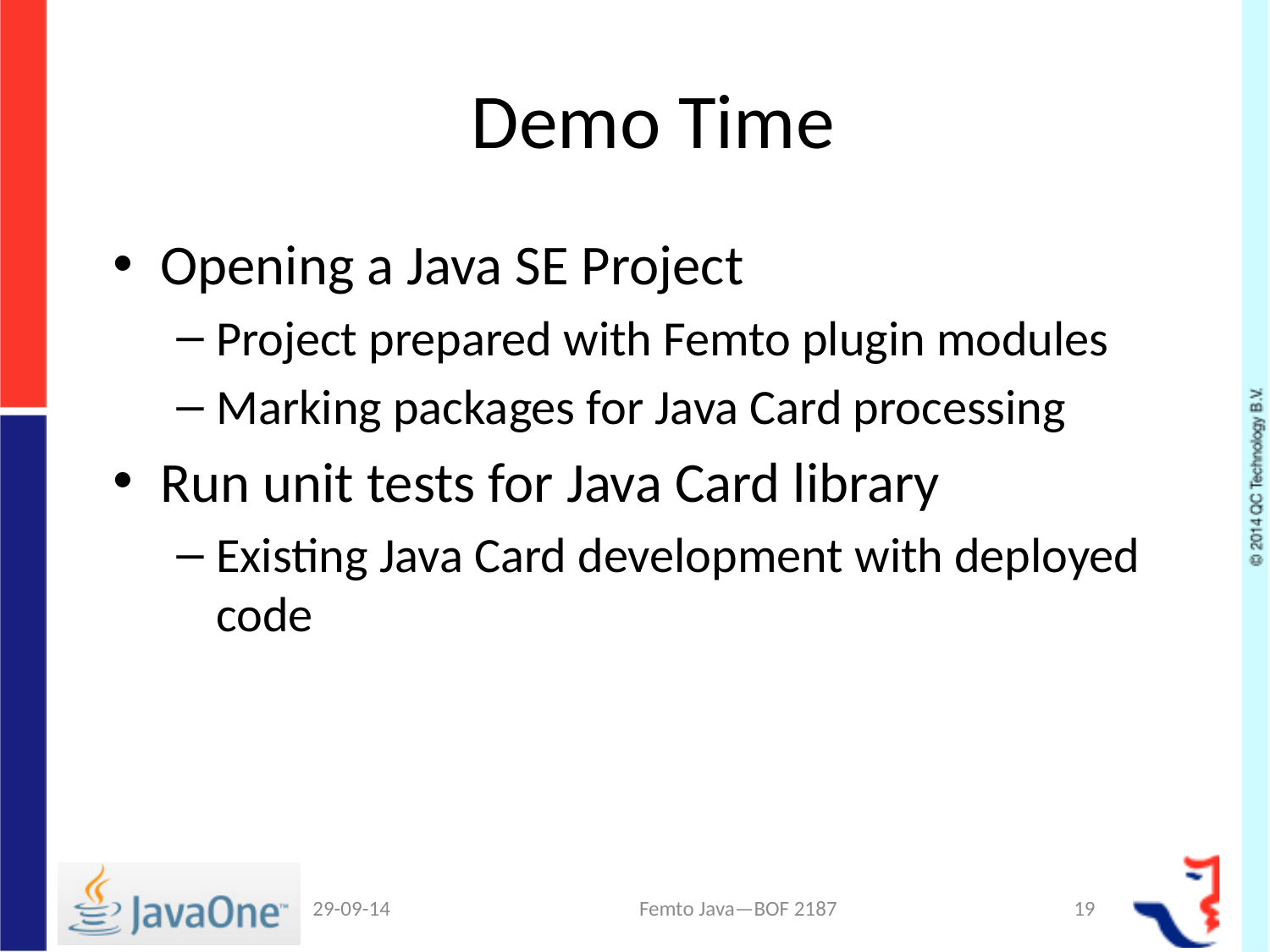

# Demo Time
Opening a Java SE Project
Project prepared with Femto plugin modules
Marking packages for Java Card processing
Run unit tests for Java Card library
Existing Java Card development with deployed code

29-09-14
Femto Java—BOF 2187
19